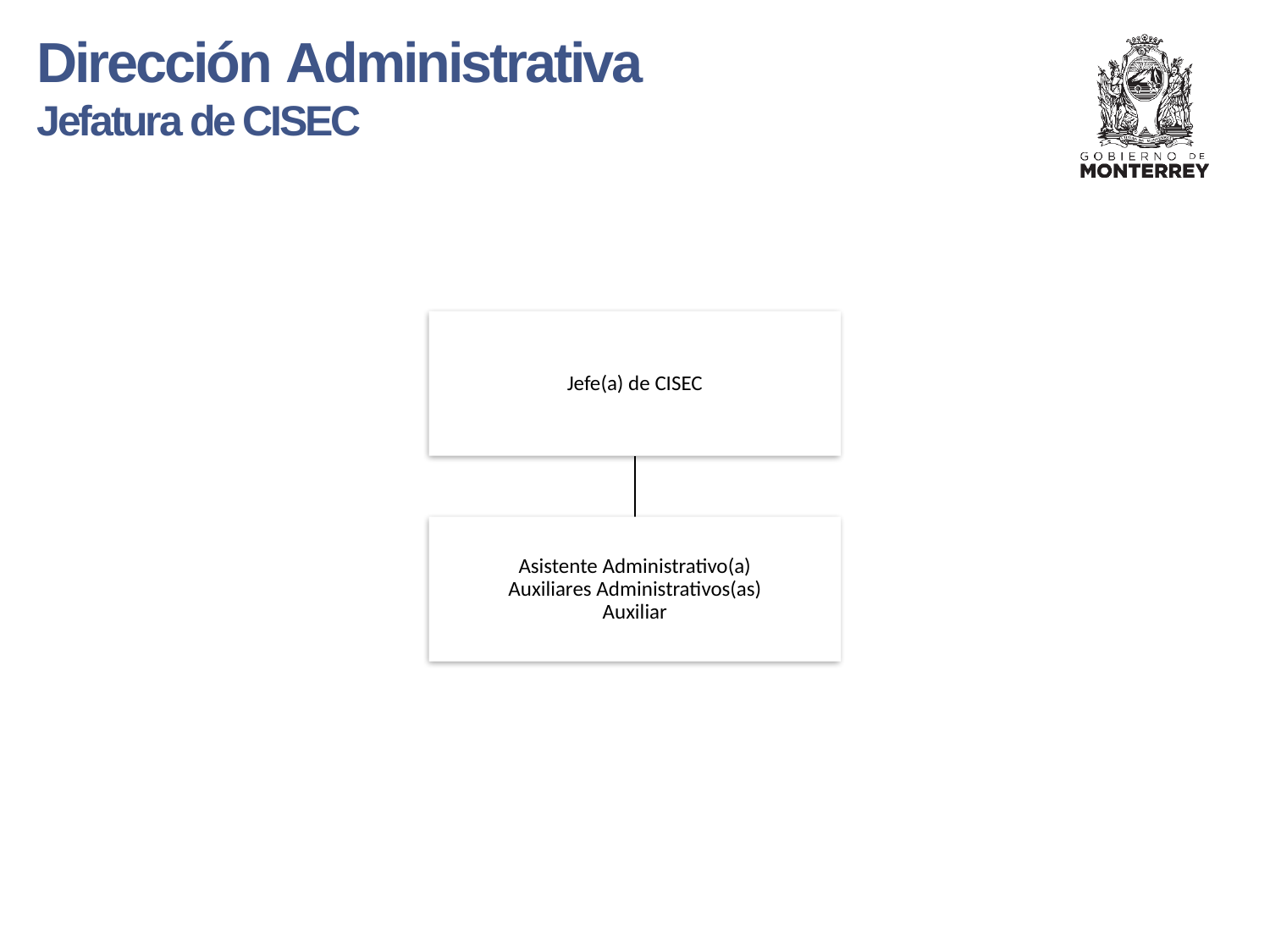

Dirección Administrativa
Jefatura de CISEC
Jefe(a) de CISEC
Asistente Administrativo(a)
Auxiliares Administrativos(as)
Auxiliar